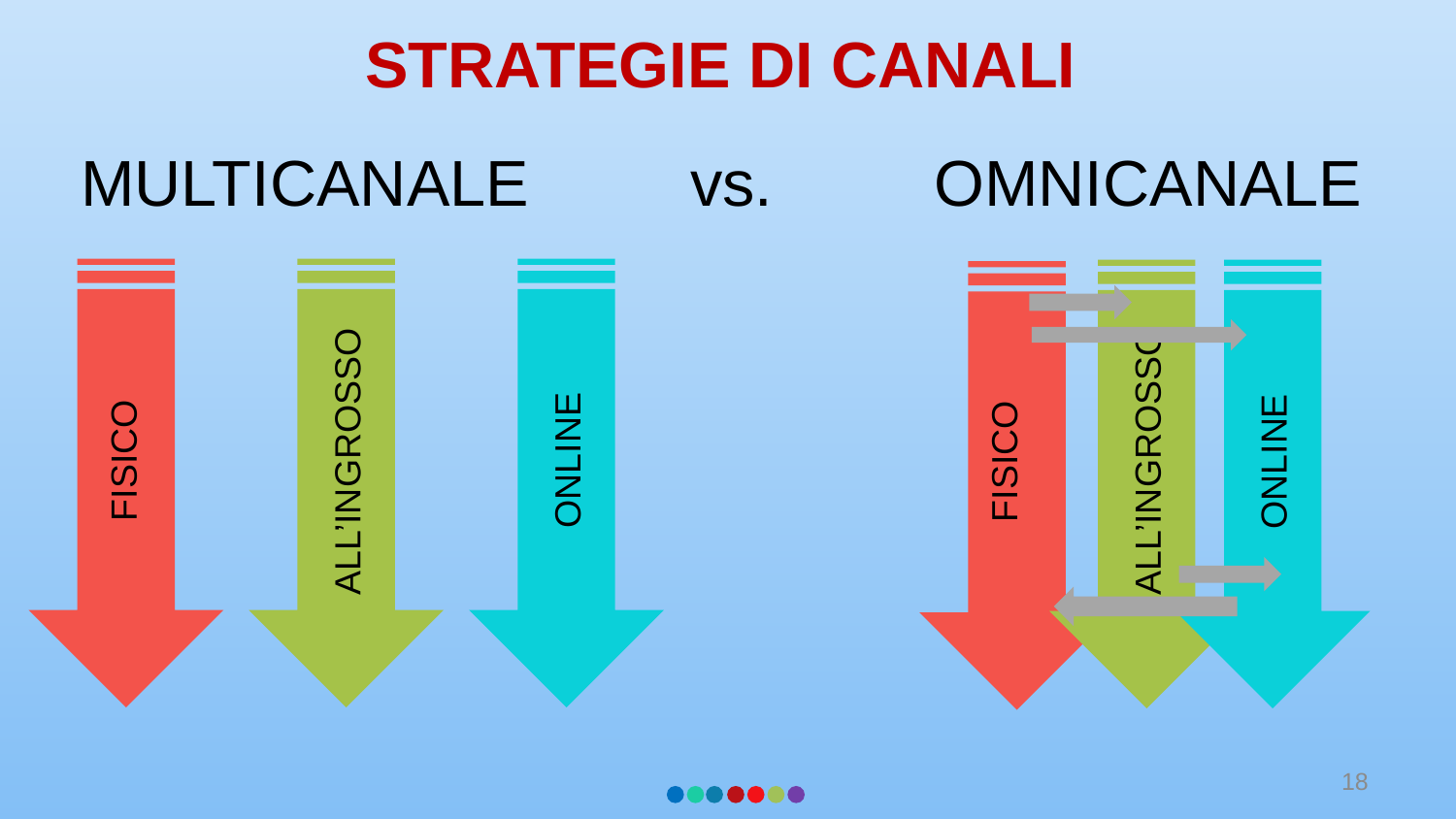

STRATEGIE DI CANALI
# MULTICANALE         vs.         OMNICANALE

FISICO
ONLINE
ALL’INGROSSO
FISICO
ALL’INGROSSO
ONLINE

18